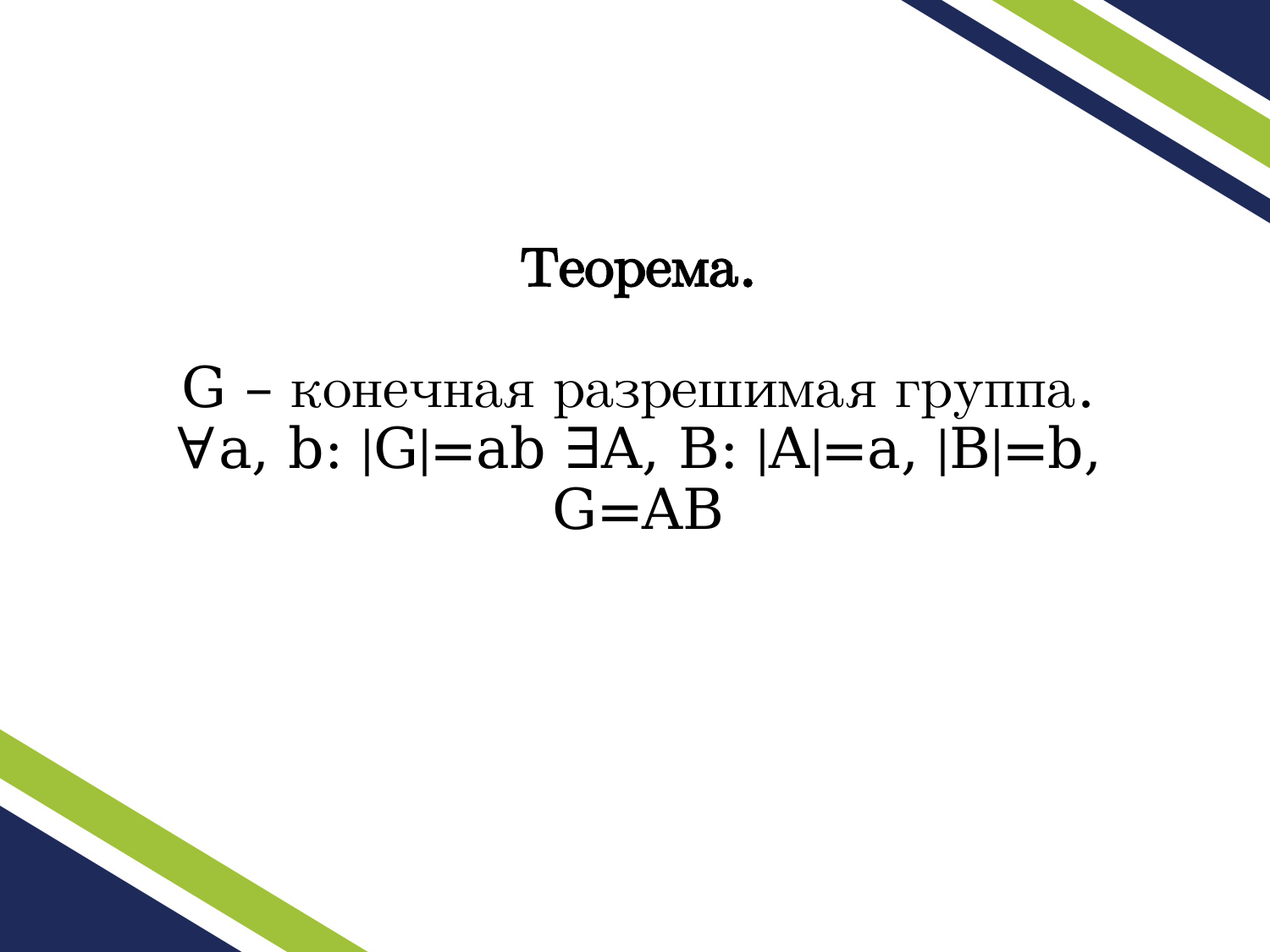

Теорема.

G – конечная разрешимая группа.
∀a, b: |G|=ab ∃A, B: |A|=a, |B|=b, G=AB
6